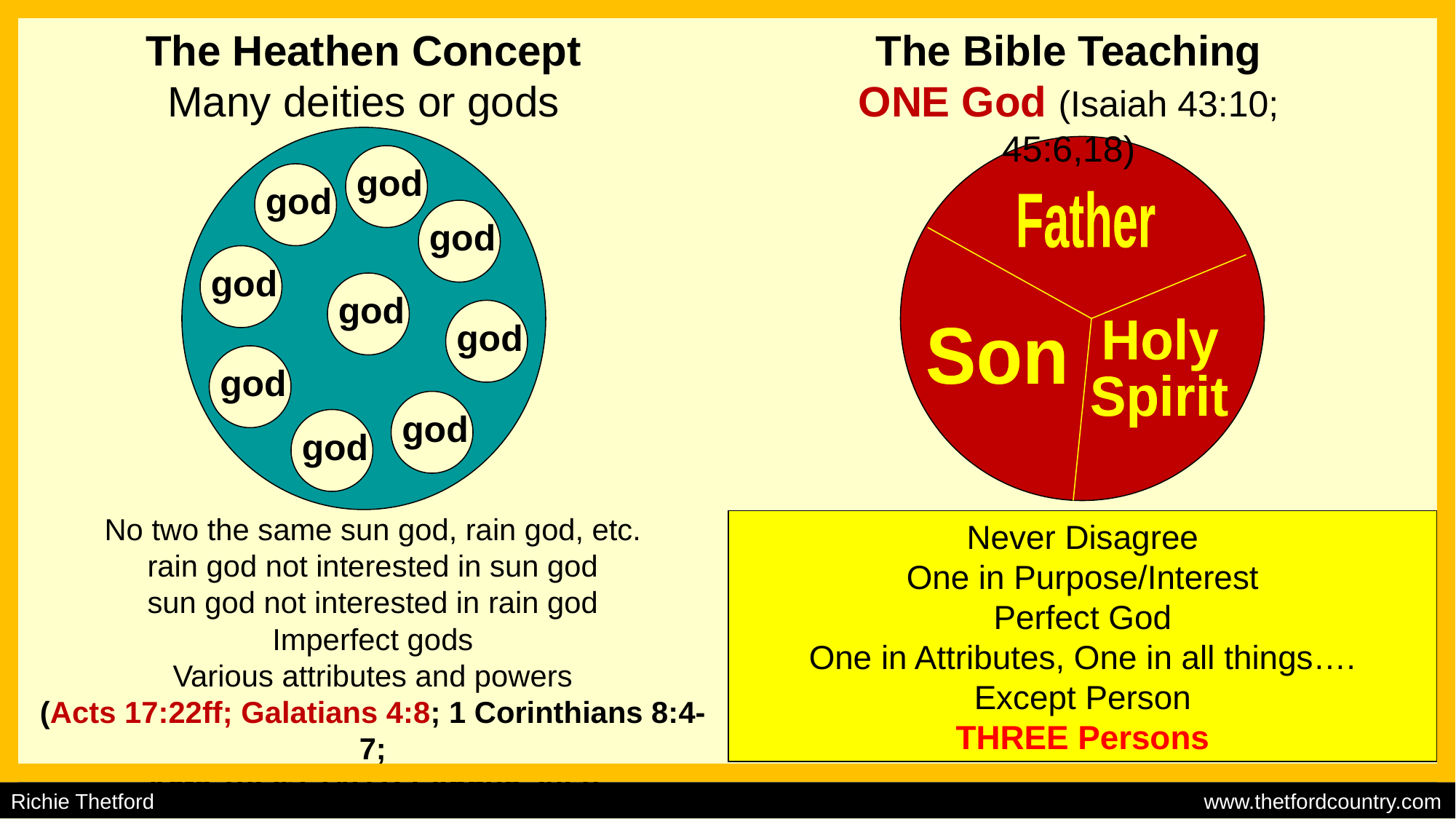

The Heathen Concept
Many deities or gods
The Bible Teaching
ONE God (Isaiah 43:10; 45:6,18)

god

god
Father

god

god

god

god

Holy
Spirit
Son

god

god

god
No two the same sun god, rain god, etc.
rain god not interested in sun god
sun god not interested in rain god
Imperfect gods
Various attributes and powers
(Acts 17:22ff; Galatians 4:8; 1 Corinthians 8:4-7;
Acts 19:26; 14:11; Exodus 20:3)
Never Disagree
One in Purpose/Interest
Perfect God
One in Attributes, One in all things….
Except Person
THREE Persons

Richie Thetford									                 www.thetfordcountry.com